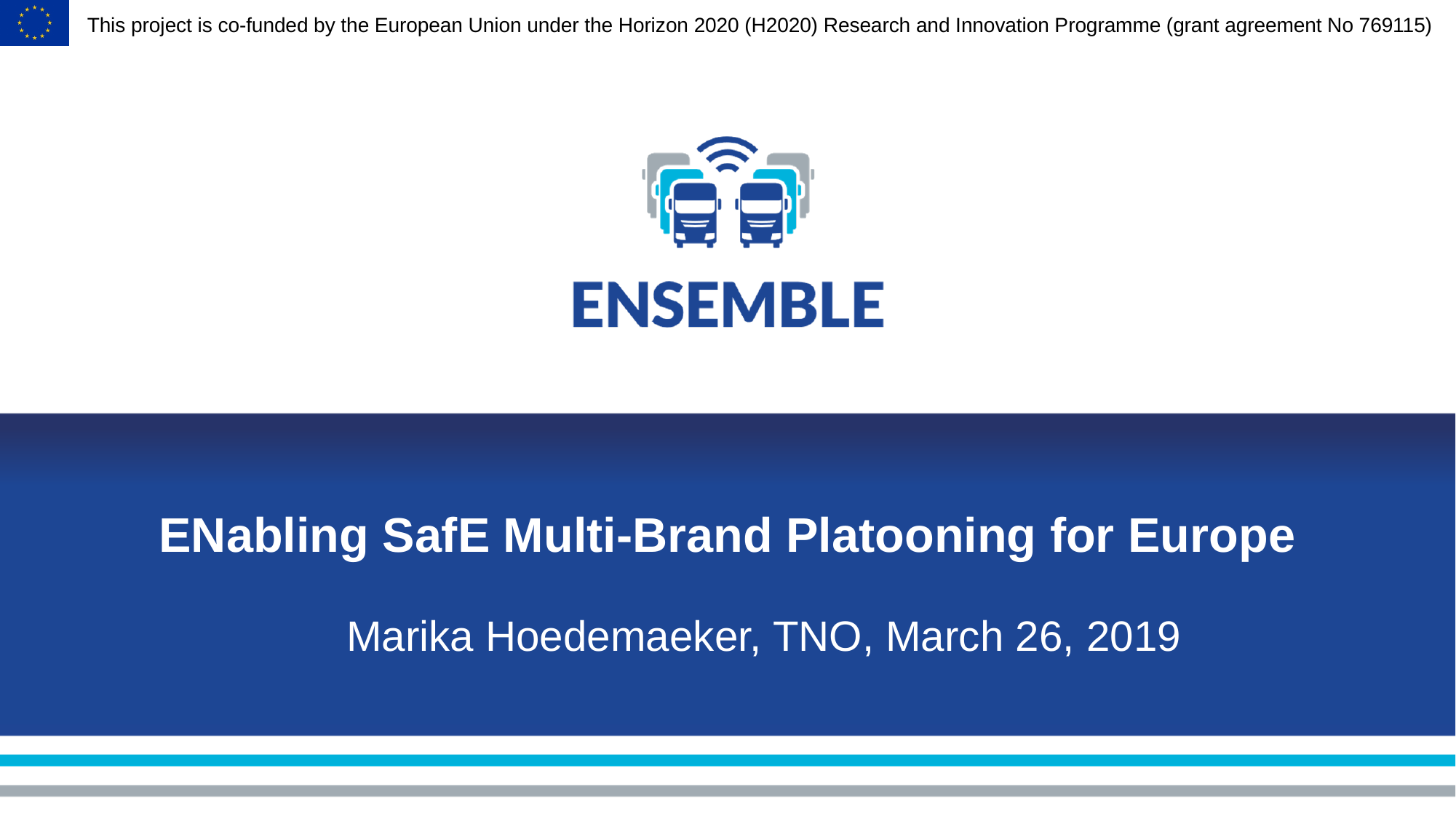

# ENabling SafE Multi-Brand Platooning for Europe
Marika Hoedemaeker, TNO, March 26, 2019